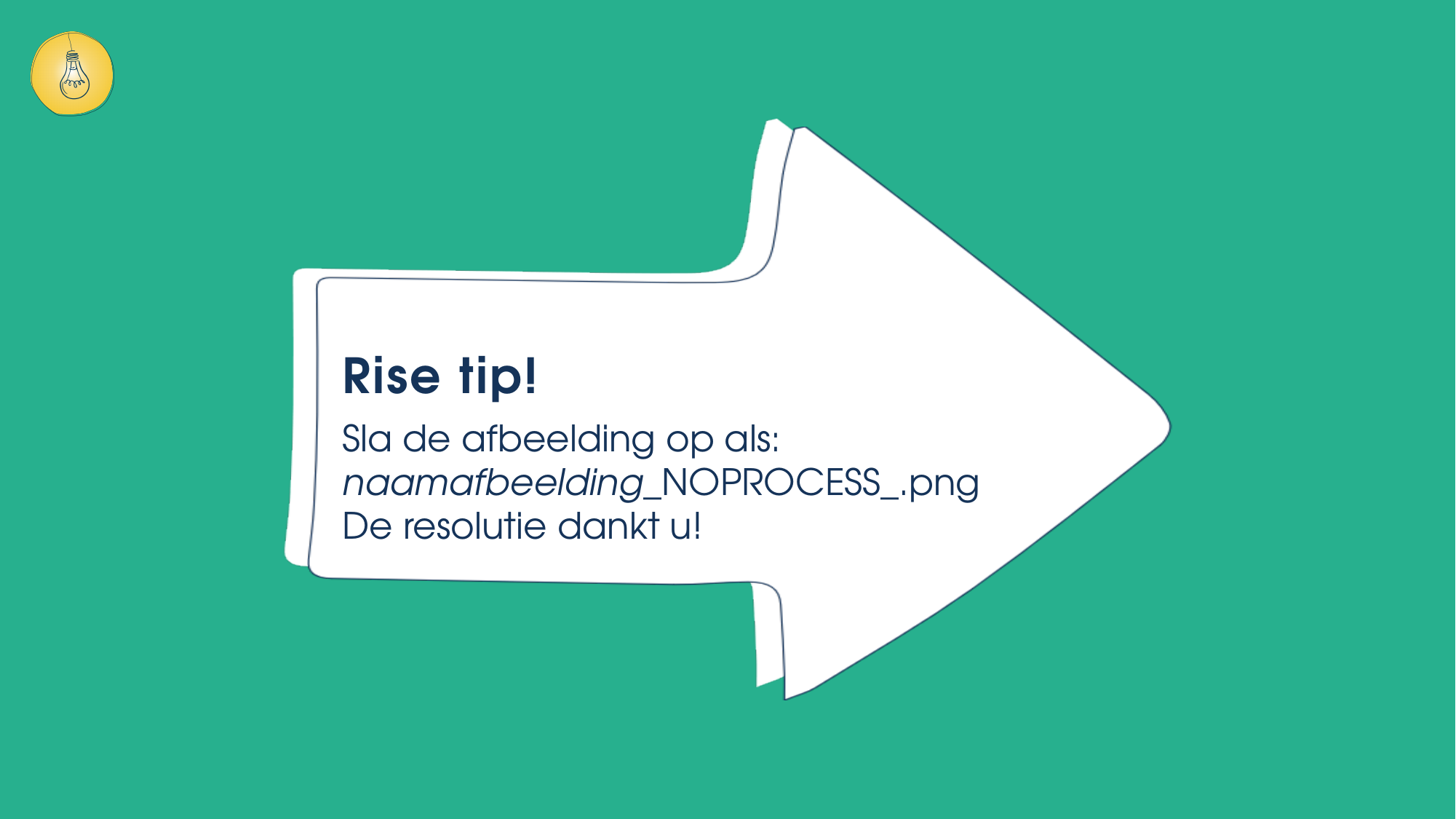

# Rise tip!
Sla de afbeelding op als: naamafbeelding_NOPROCESS_.png
De resolutie dankt u!